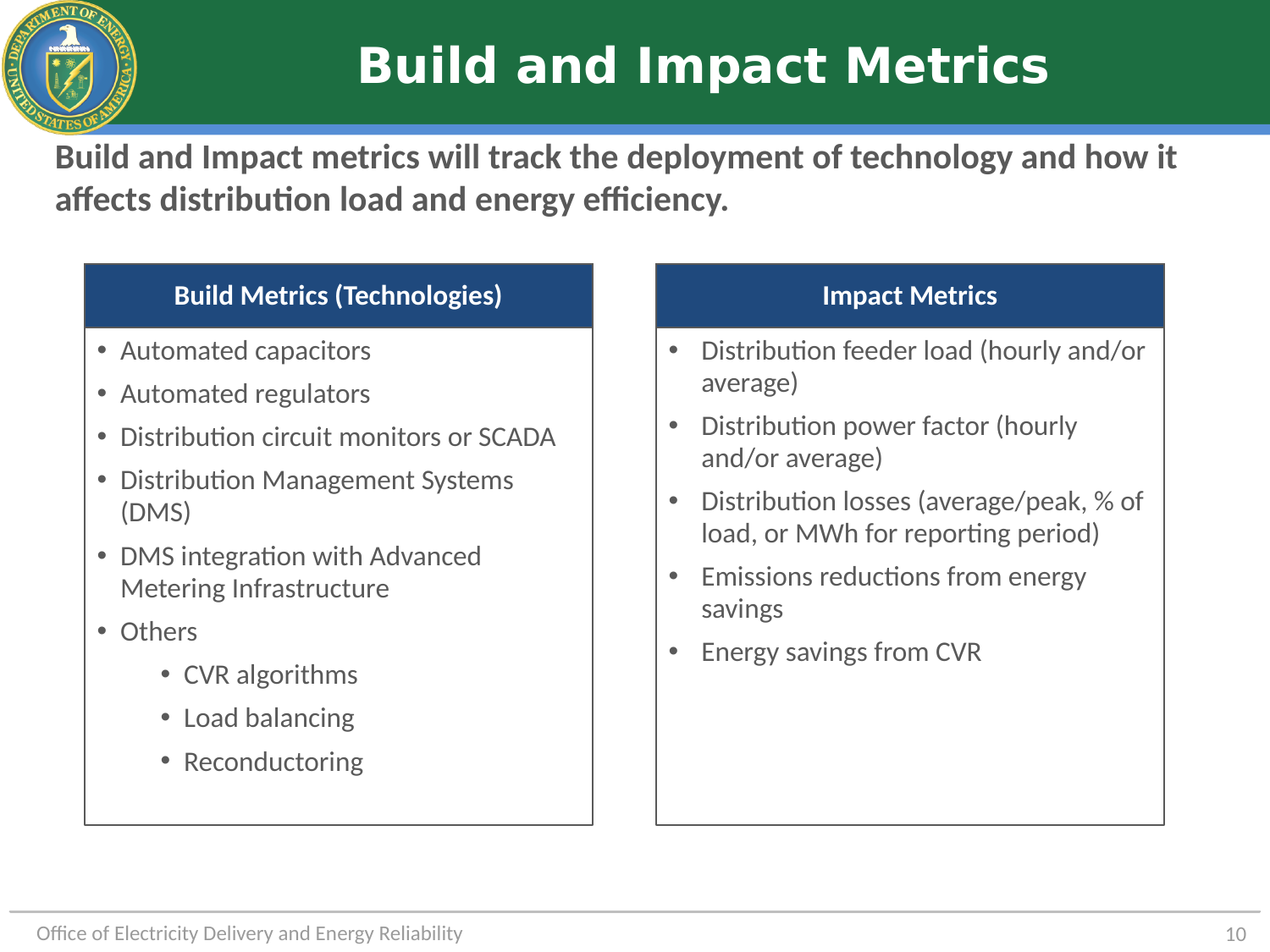

# Build and Impact Metrics
Build and Impact metrics will track the deployment of technology and how it affects distribution load and energy efficiency.
Build Metrics (Technologies)
Impact Metrics
Automated capacitors
Automated regulators
Distribution circuit monitors or SCADA
Distribution Management Systems (DMS)
DMS integration with Advanced Metering Infrastructure
Others
CVR algorithms
Load balancing
Reconductoring
Distribution feeder load (hourly and/or average)
Distribution power factor (hourly and/or average)
Distribution losses (average/peak, % of load, or MWh for reporting period)
Emissions reductions from energy savings
Energy savings from CVR